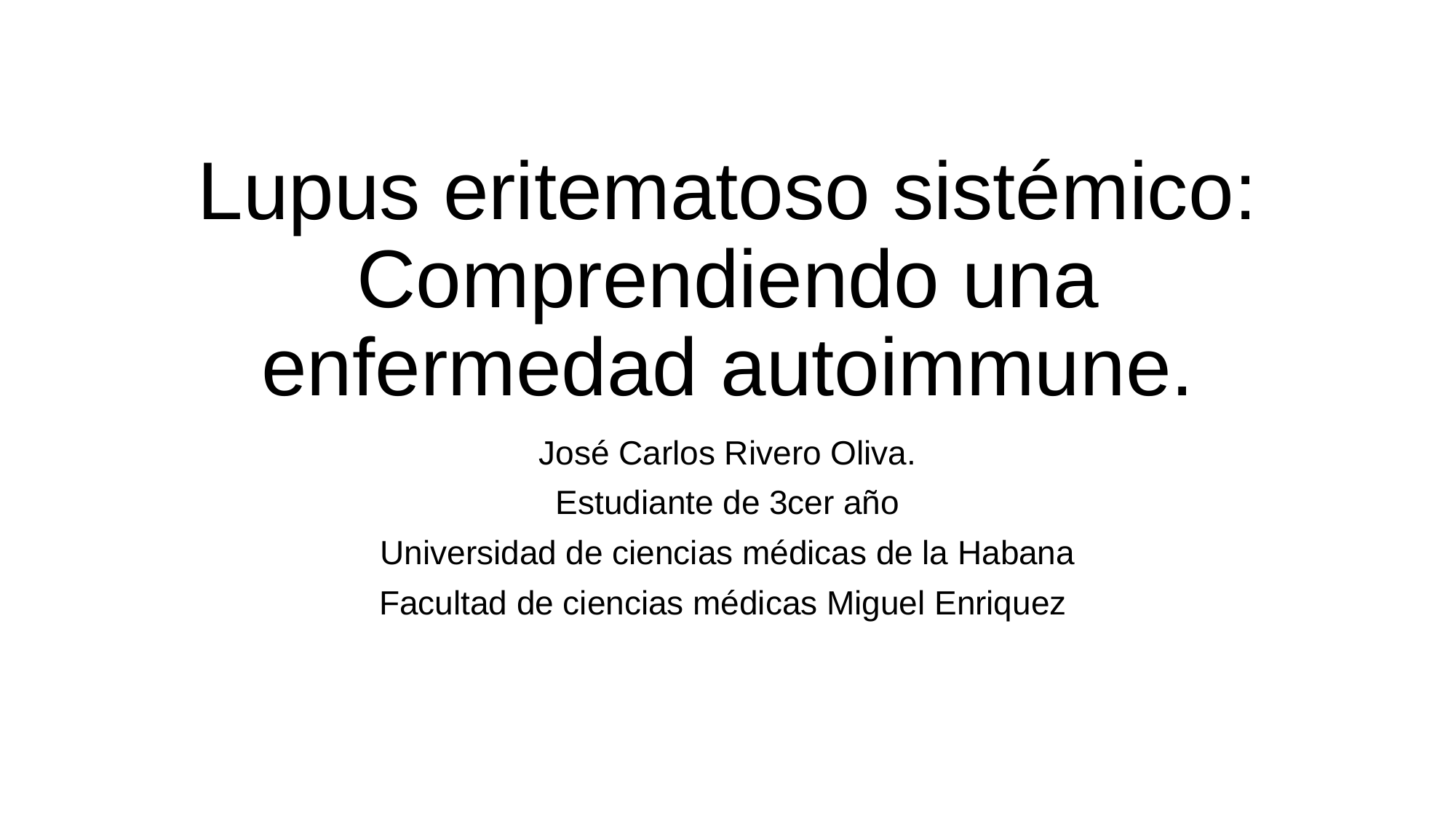

# Lupus eritematoso sistémico: Comprendiendo una enfermedad autoimmune.
José Carlos Rivero Oliva.
Estudiante de 3cer año
Universidad de ciencias médicas de la Habana
 Facultad de ciencias médicas Miguel Enriquez